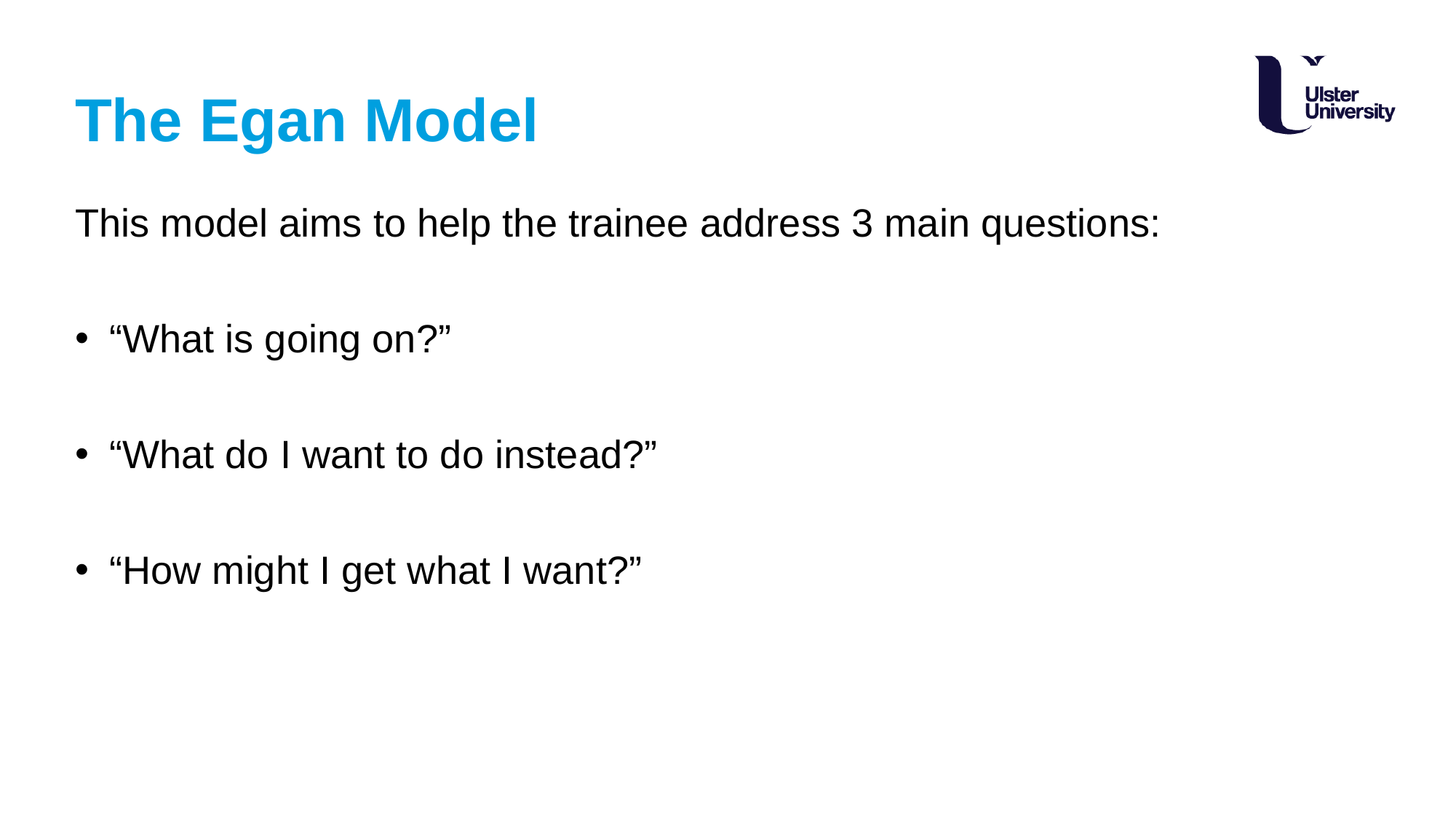

# The Egan Model
This model aims to help the trainee address 3 main questions:

“What is going on?”

“What do I want to do instead?”

“How might I get what I want?”